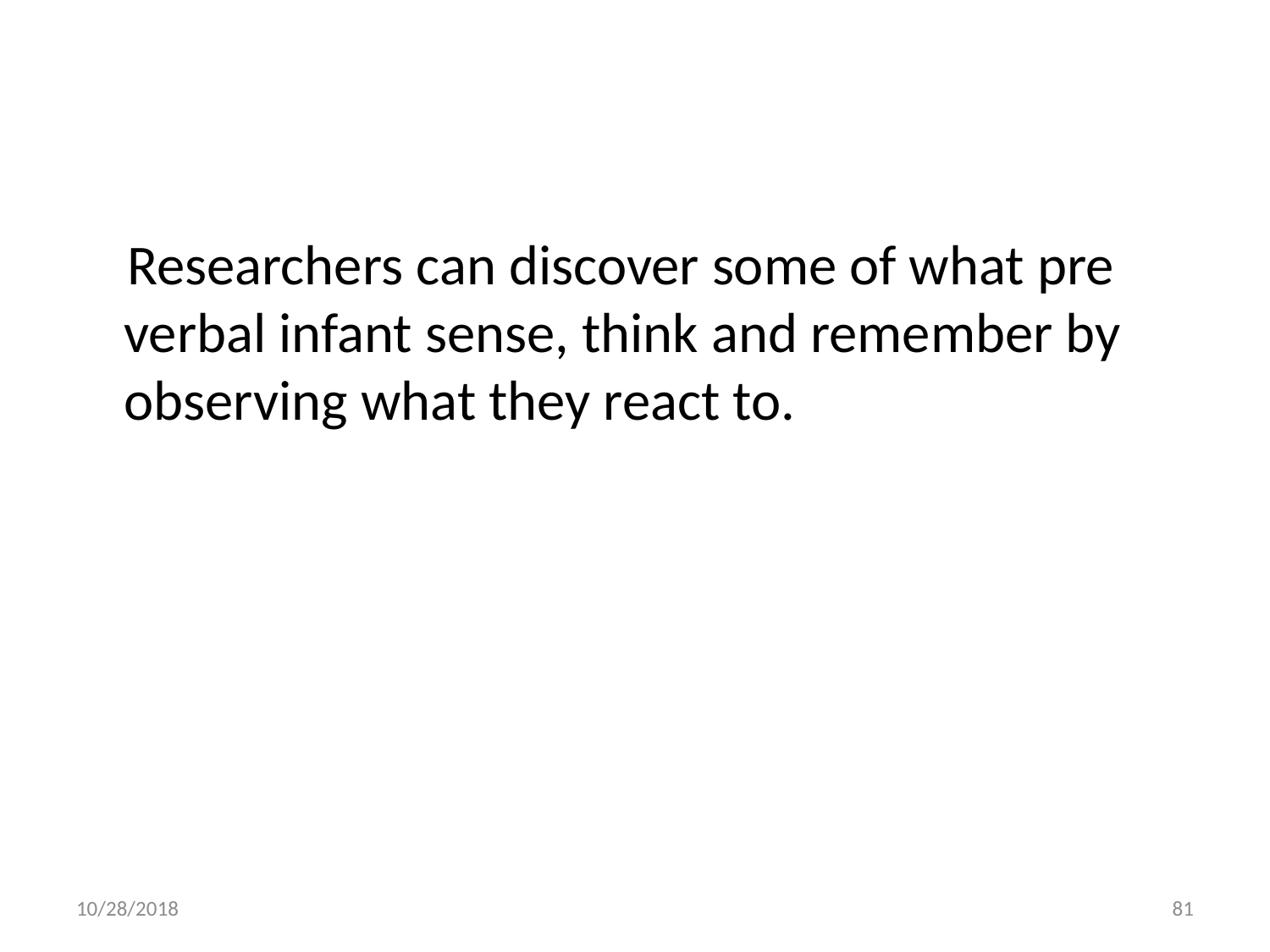

#
    Researchers can discover some of what pre verbal infant sense, think and remember by observing what they react to.
10/28/2018
81